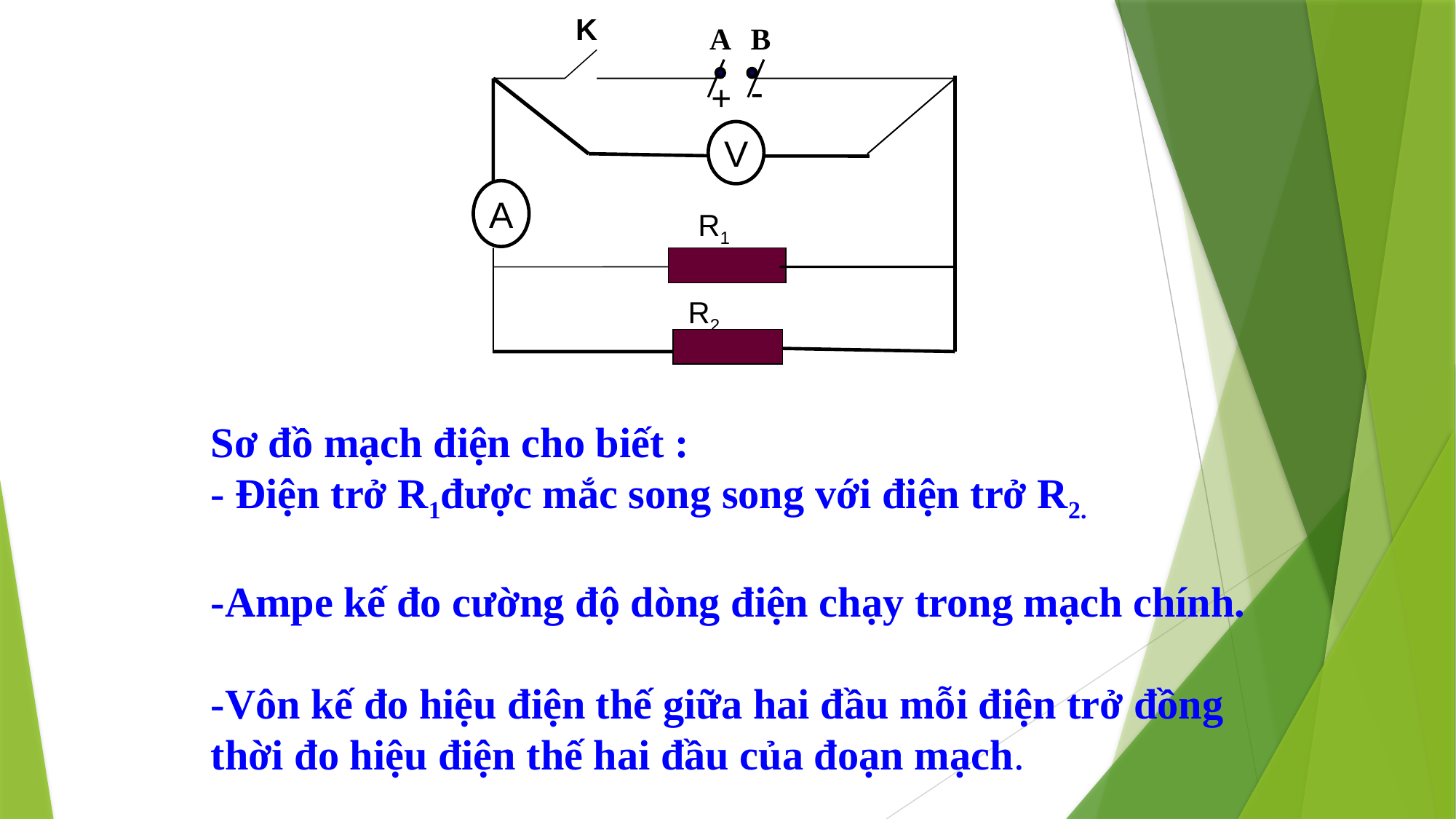

K
A
B

-

+

V

      R1
A

   R2

Sơ đồ mạch điện cho biết :
- Điện trở R1được mắc song song với điện trở R2.

-Ampe kế đo cường độ dòng điện chạy trong mạch chính.

-Vôn kế đo hiệu điện thế giữa hai đầu mỗi điện trở đồng thời đo hiệu điện thế hai đầu của đoạn mạch.